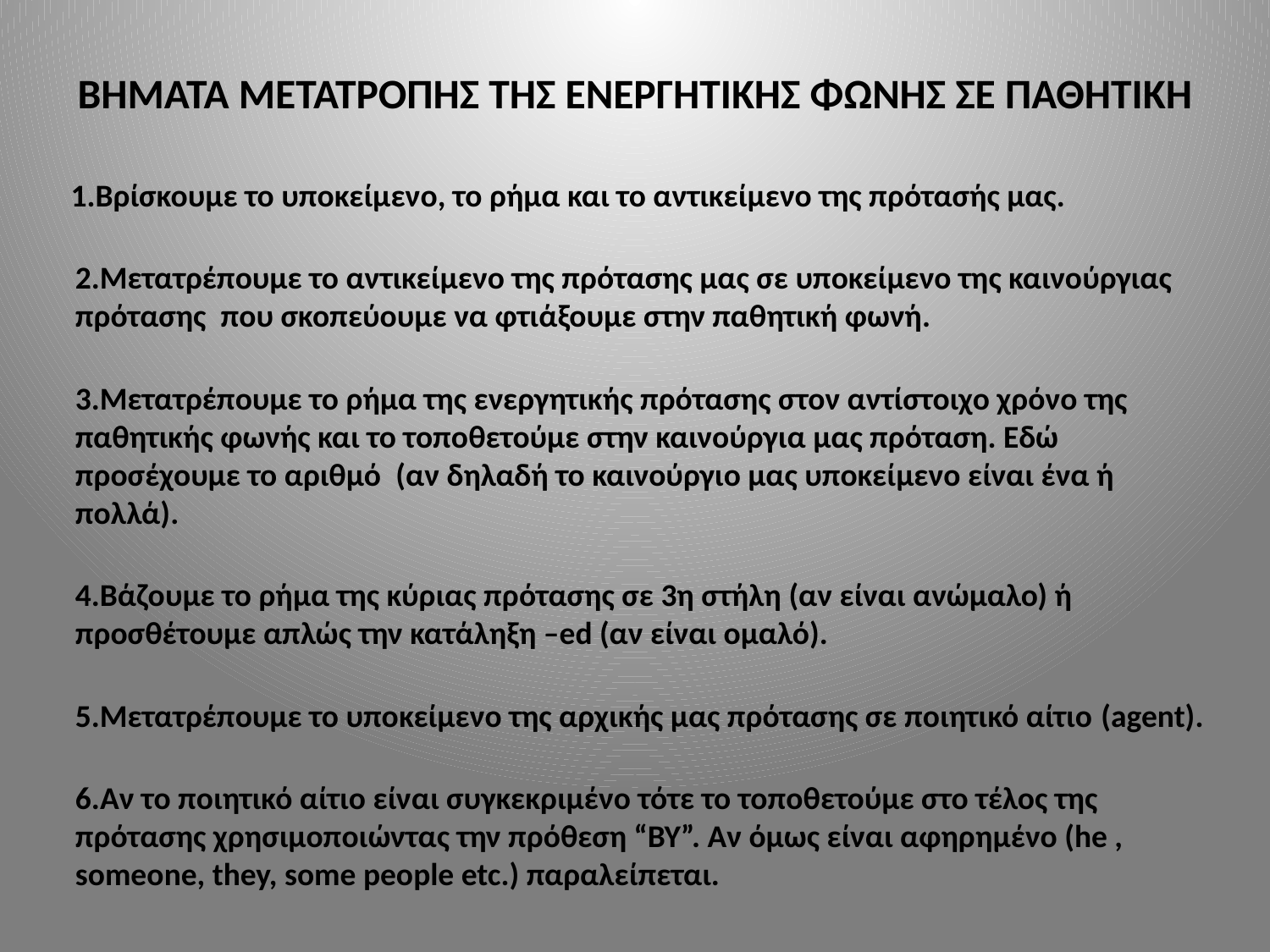

# ΒΗΜΑΤΑ ΜΕΤΑΤΡΟΠΗΣ ΤΗΣ ΕΝΕΡΓΗΤΙΚΗΣ ΦΩΝΗΣ ΣΕ ΠΑΘΗΤΙΚΗ
      1.Βρίσκουμε το υποκείμενο, το ρήμα και το αντικείμενο της πρότασής μας.
2.Μετατρέπουμε το αντικείμενο της πρότασης μας σε υποκείμενο της καινούργιας  πρότασης  που σκοπεύουμε να φτιάξουμε στην παθητική φωνή.
3.Μετατρέπουμε το ρήμα της ενεργητικής πρότασης στον αντίστοιχο χρόνο της παθητικής φωνής και το τοποθετούμε στην καινούργια μας πρόταση. Εδώ προσέχουμε το αριθμό  (αν δηλαδή το καινούργιο μας υποκείμενο είναι ένα ή πολλά).
4.Βάζουμε το ρήμα της κύριας πρότασης σε 3η στήλη (αν είναι ανώμαλο) ή προσθέτουμε απλώς την κατάληξη –ed (αν είναι ομαλό).
5.Μετατρέπουμε το υποκείμενο της αρχικής μας πρότασης σε ποιητικό αίτιο (agent).
6.Aν το ποιητικό αίτιο είναι συγκεκριμένο τότε το τοποθετούμε στο τέλος της πρότασης χρησιμοποιώντας την πρόθεση “BY”. Αν όμως είναι αφηρημένο (he , someone, they, some people etc.) παραλείπεται.